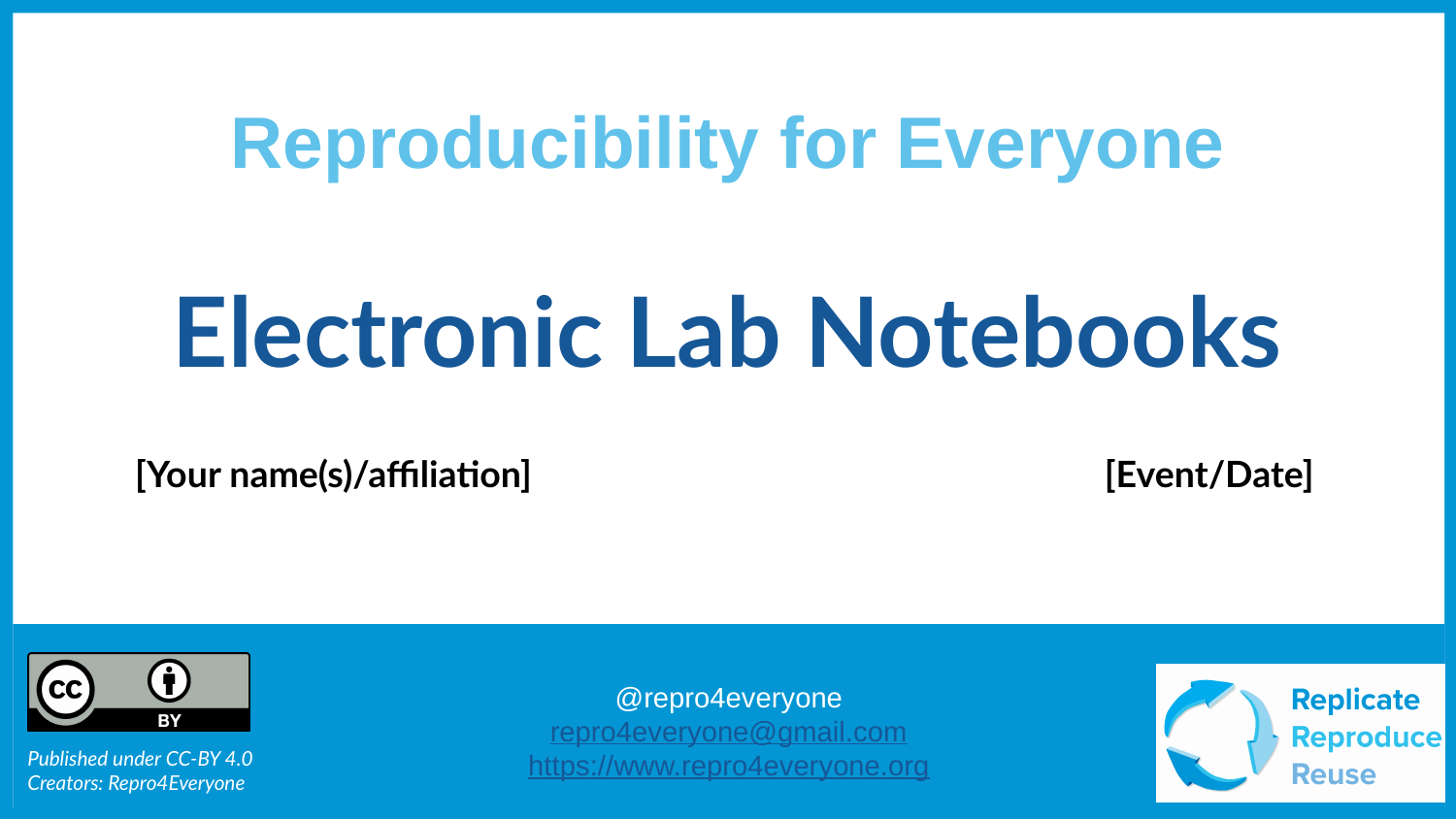

Reproducibility for Everyone

Electronic Lab Notebooks
[Your name(s)/affiliation]
[Event/Date]